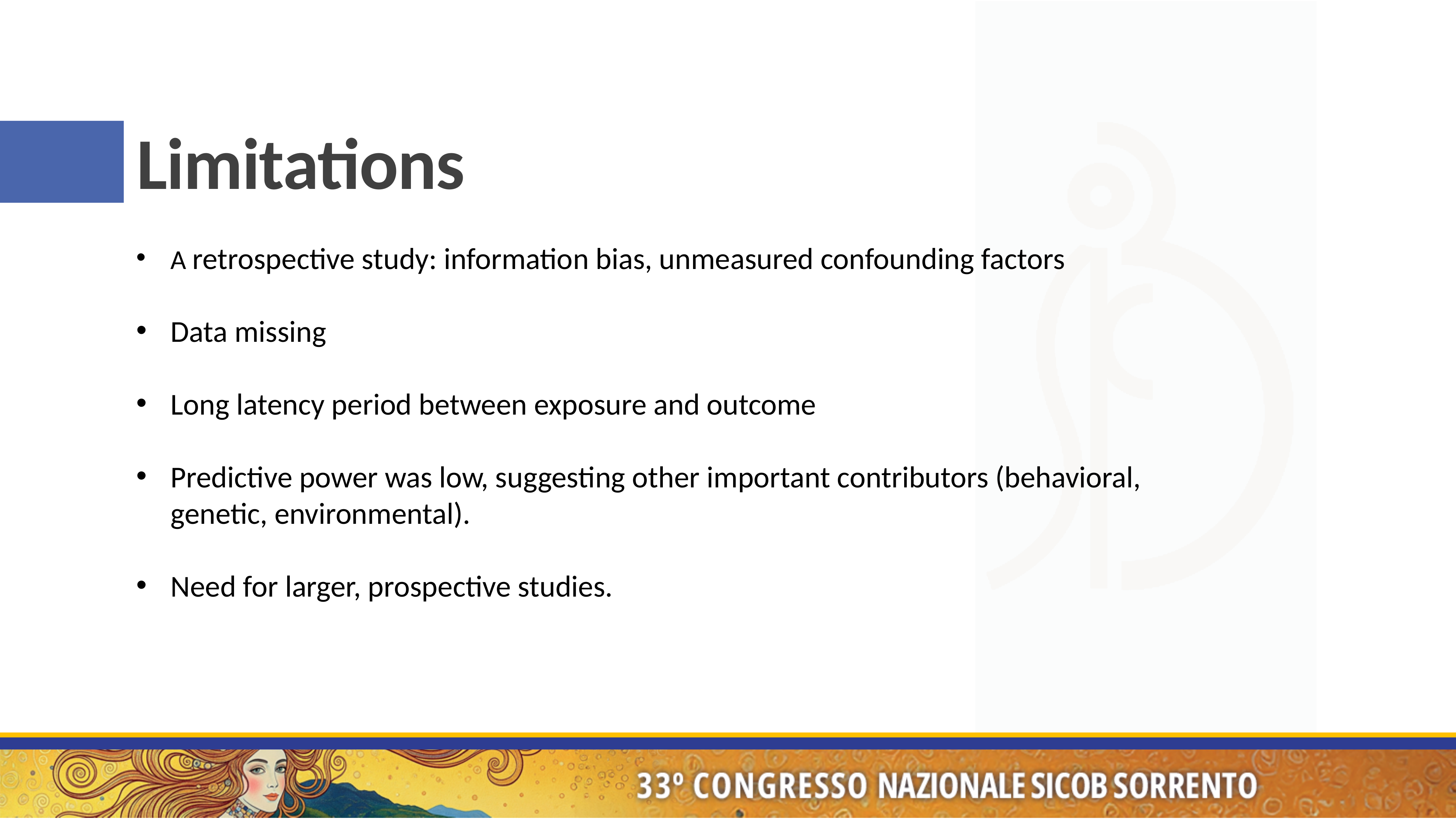

Limitations
A retrospective study: information bias, unmeasured confounding factors

Data missing

Long latency period between exposure and outcome

Predictive power was low, suggesting other important contributors (behavioral, genetic, environmental).

Need for larger, prospective studies.